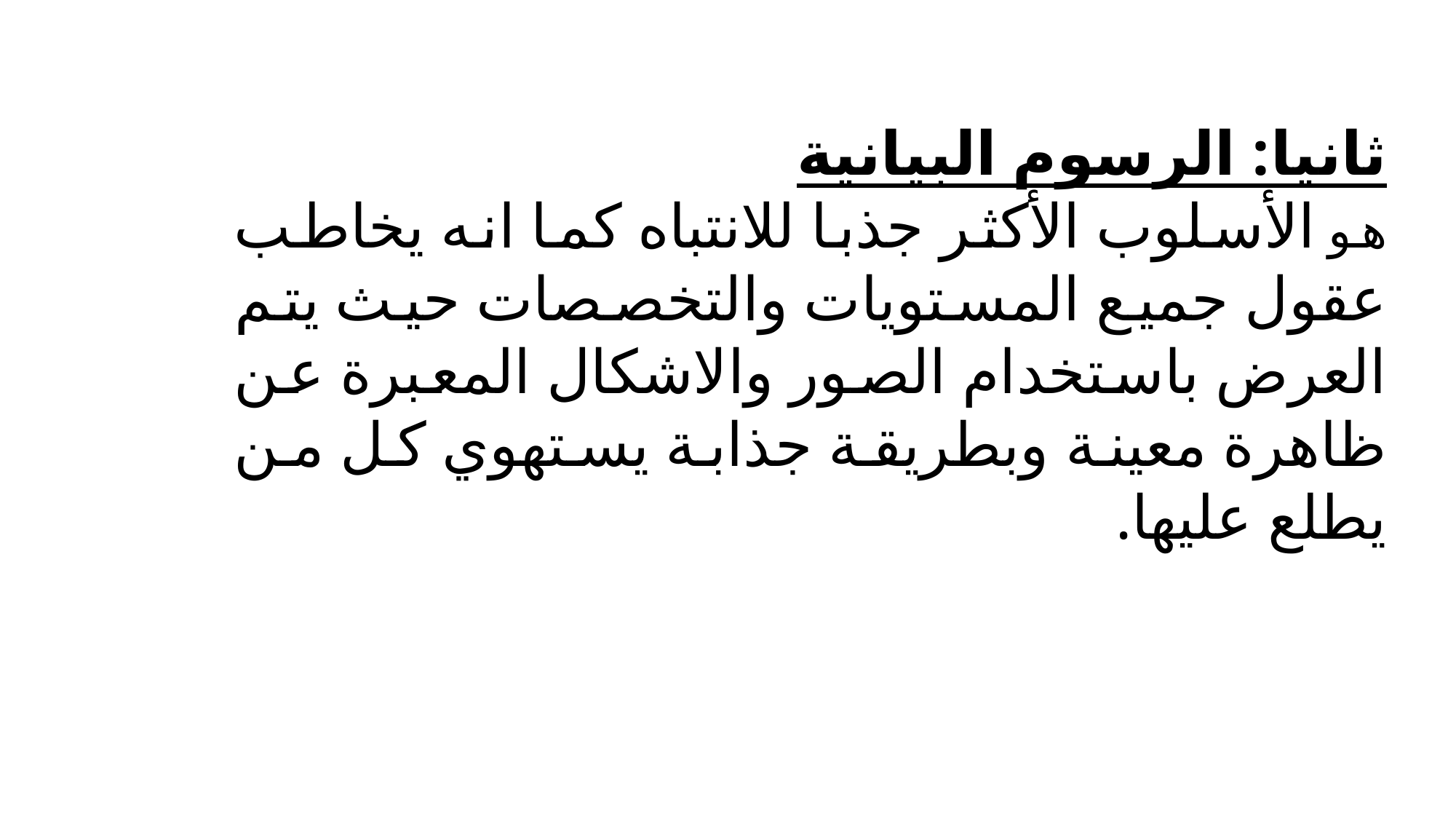

ثانيا: الرسوم البيانية
هو الأسلوب الأكثر جذبا للانتباه كما انه يخاطب عقول جميع المستويات والتخصصات حيث يتم العرض باستخدام الصور والاشكال المعبرة عن ظاهرة معينة وبطريقة جذابة يستهوي كل من يطلع عليها.